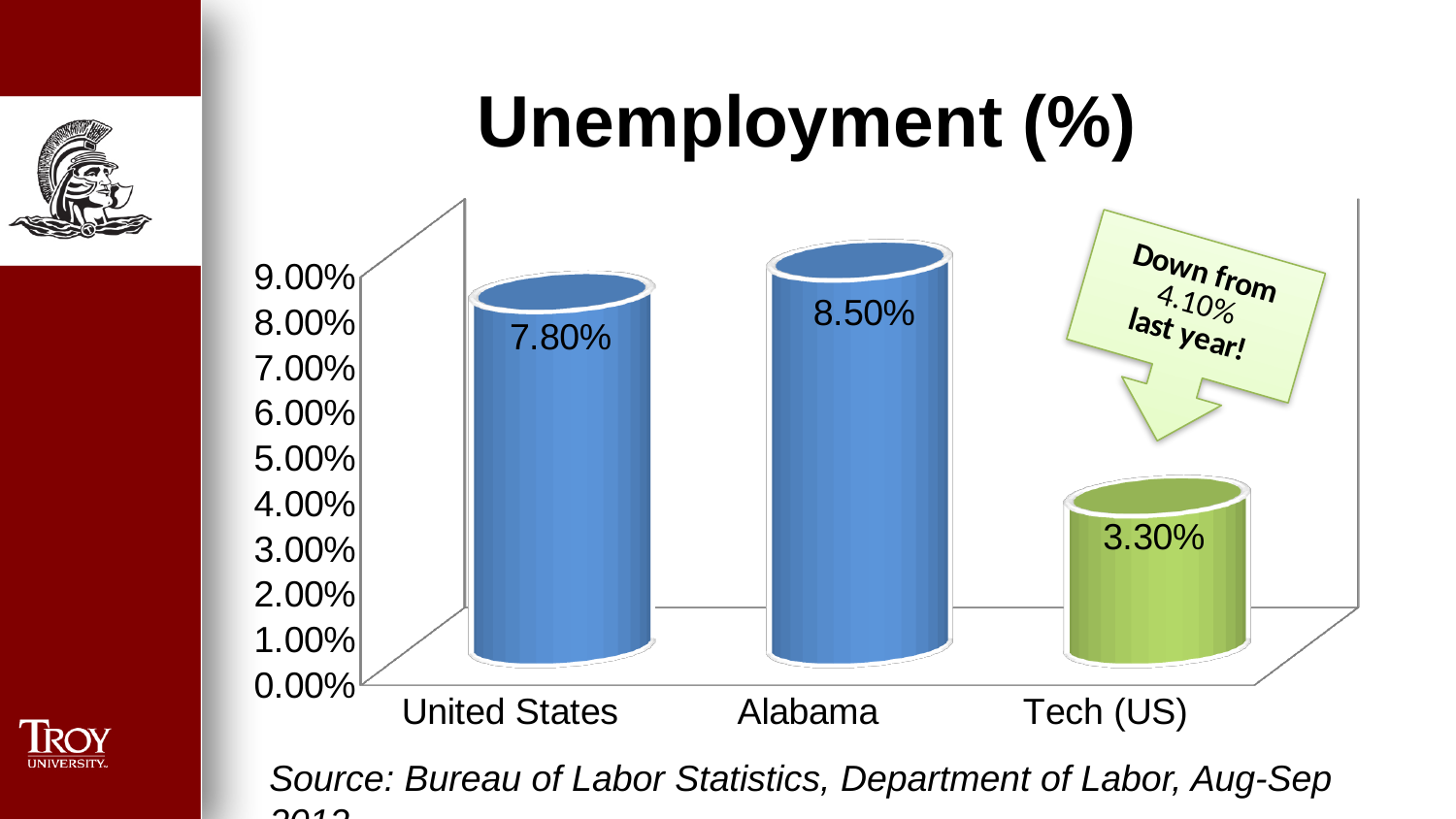

[unsupported chart]

Source: Bureau of Labor Statistics, Department of Labor, Aug-Sep 2012